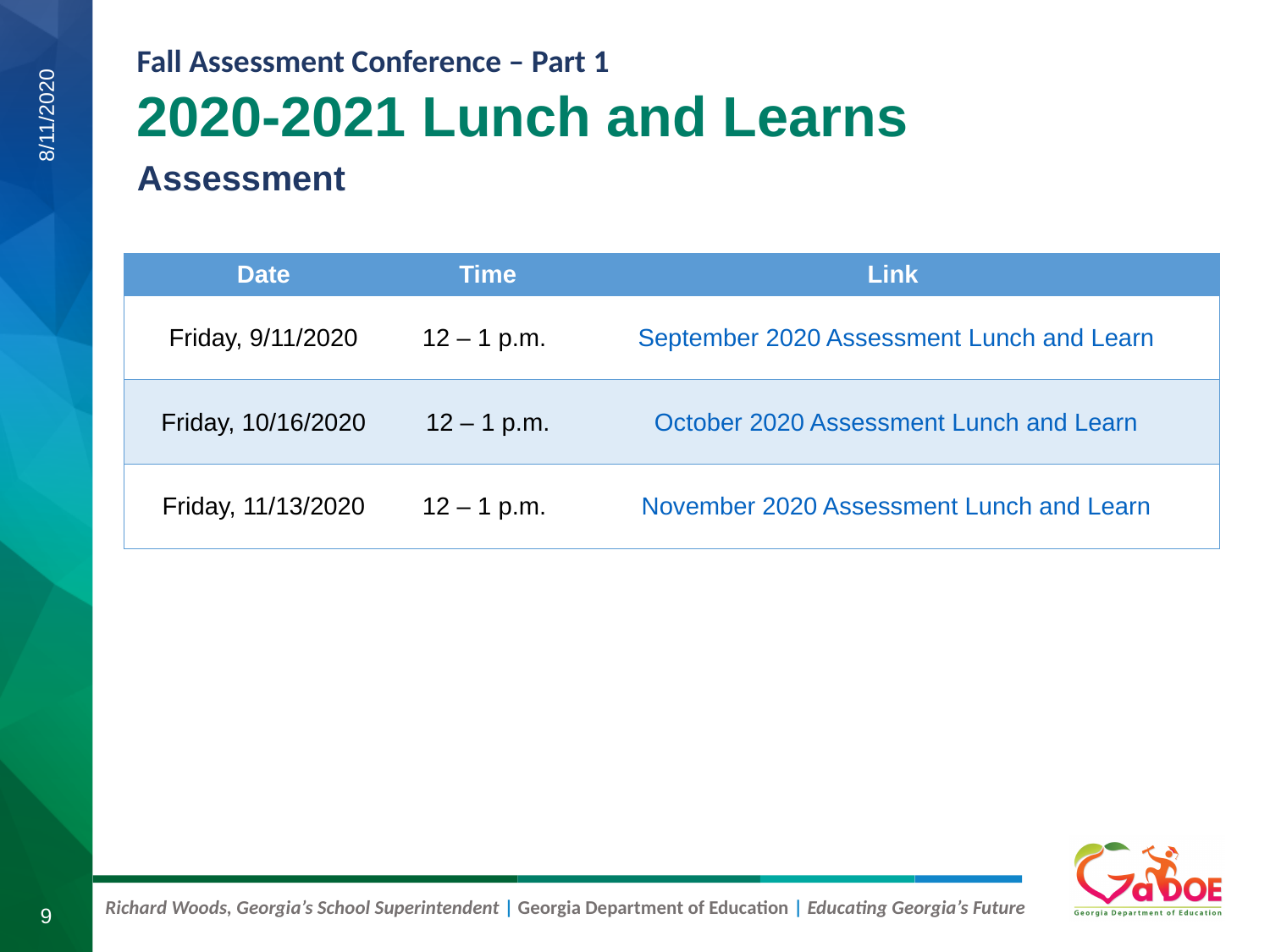

2020-2021 Lunch and Learns
Assessment
8/11/2020

| Date | Time | Link |
| --- | --- | --- |
| Friday, 9/11/2020 | 12 – 1 p.m. | September 2020 Assessment Lunch and Learn |
| Friday, 10/16/2020 | 12 – 1 p.m. | October 2020 Assessment Lunch and Learn |
| Friday, 11/13/2020 | 12 – 1 p.m. | November 2020 Assessment Lunch and Learn |
9